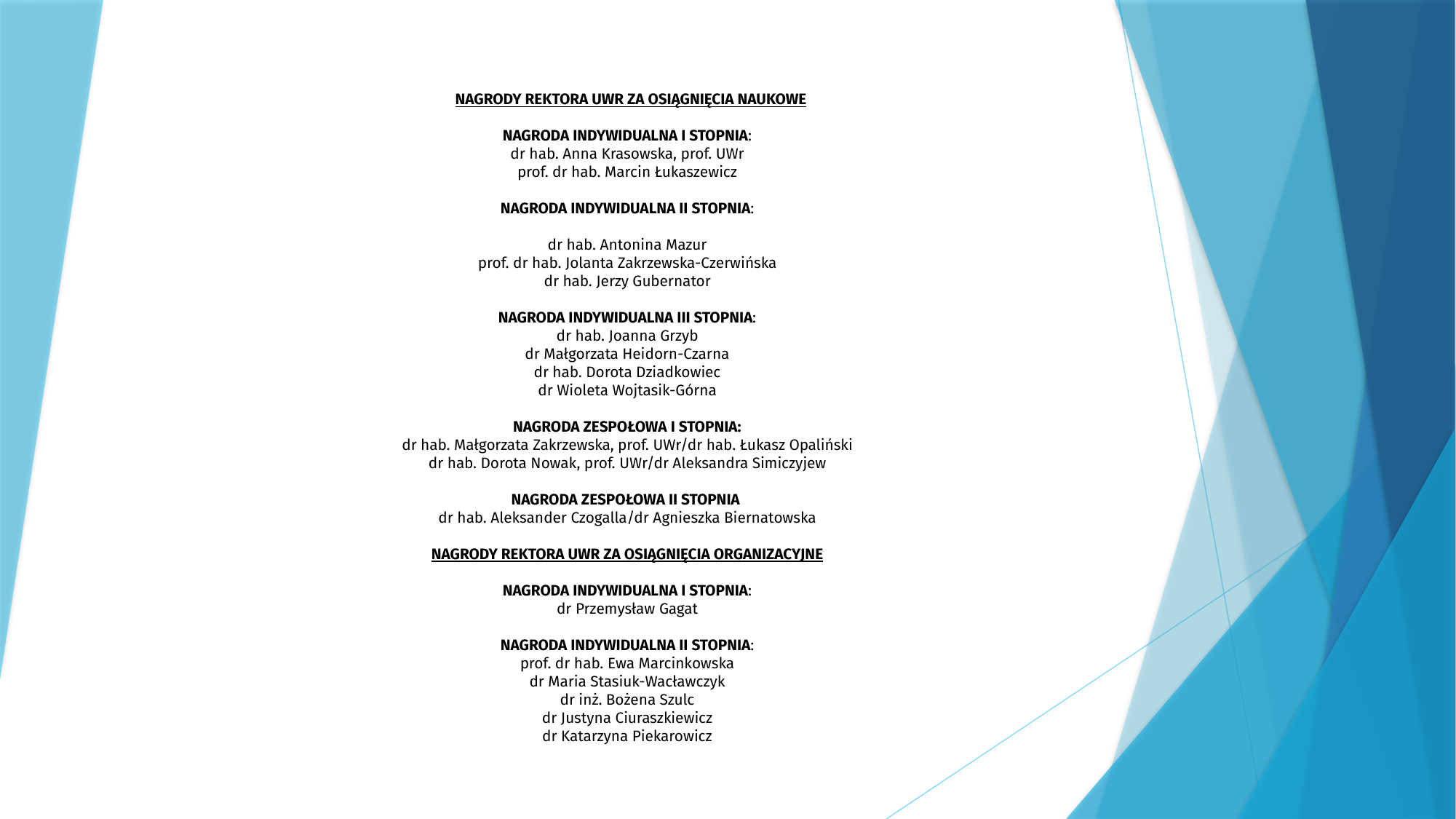

# NAGRODY REKTORA UWR ZA OSIĄGNIĘCIA NAUKOWE   NAGRODA INDYWIDUALNA I STOPNIA: dr hab. Anna Krasowska, prof. UWr prof. dr hab. Marcin Łukaszewicz   NAGRODA INDYWIDUALNA II STOPNIA:   dr hab. Antonina Mazur prof. dr hab. Jolanta Zakrzewska-Czerwińska dr hab. Jerzy Gubernator   NAGRODA INDYWIDUALNA III STOPNIA: dr hab. Joanna Grzyb dr Małgorzata Heidorn-Czarna dr hab. Dorota Dziadkowiec dr Wioleta Wojtasik-Górna   NAGRODA ZESPOŁOWA I STOPNIA: dr hab. Małgorzata Zakrzewska, prof. UWr/dr hab. Łukasz Opaliński dr hab. Dorota Nowak, prof. UWr/dr Aleksandra Simiczyjew   NAGRODA ZESPOŁOWA II STOPNIA  dr hab. Aleksander Czogalla/dr Agnieszka Biernatowska   NAGRODY REKTORA UWR ZA OSIĄGNIĘCIA ORGANIZACYJNE   NAGRODA INDYWIDUALNA I STOPNIA: dr Przemysław Gagat NAGRODA INDYWIDUALNA II STOPNIA: prof. dr hab. Ewa Marcinkowska dr Maria Stasiuk-Wacławczyk dr inż. Bożena Szulc dr Justyna Ciuraszkiewicz dr Katarzyna Piekarowicz